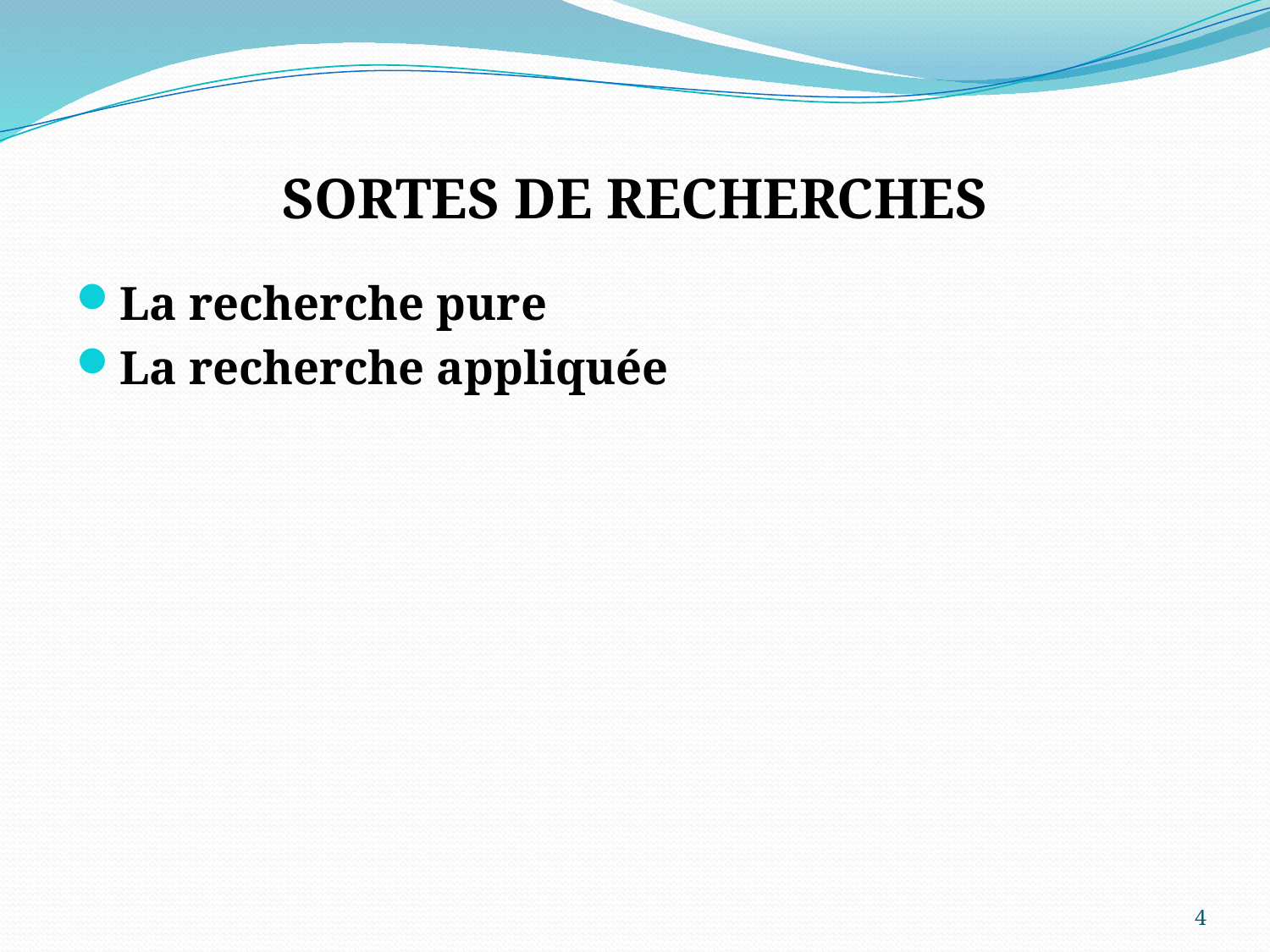

# SORTES DE RECHERCHES
La recherche pure
La recherche appliquée
4